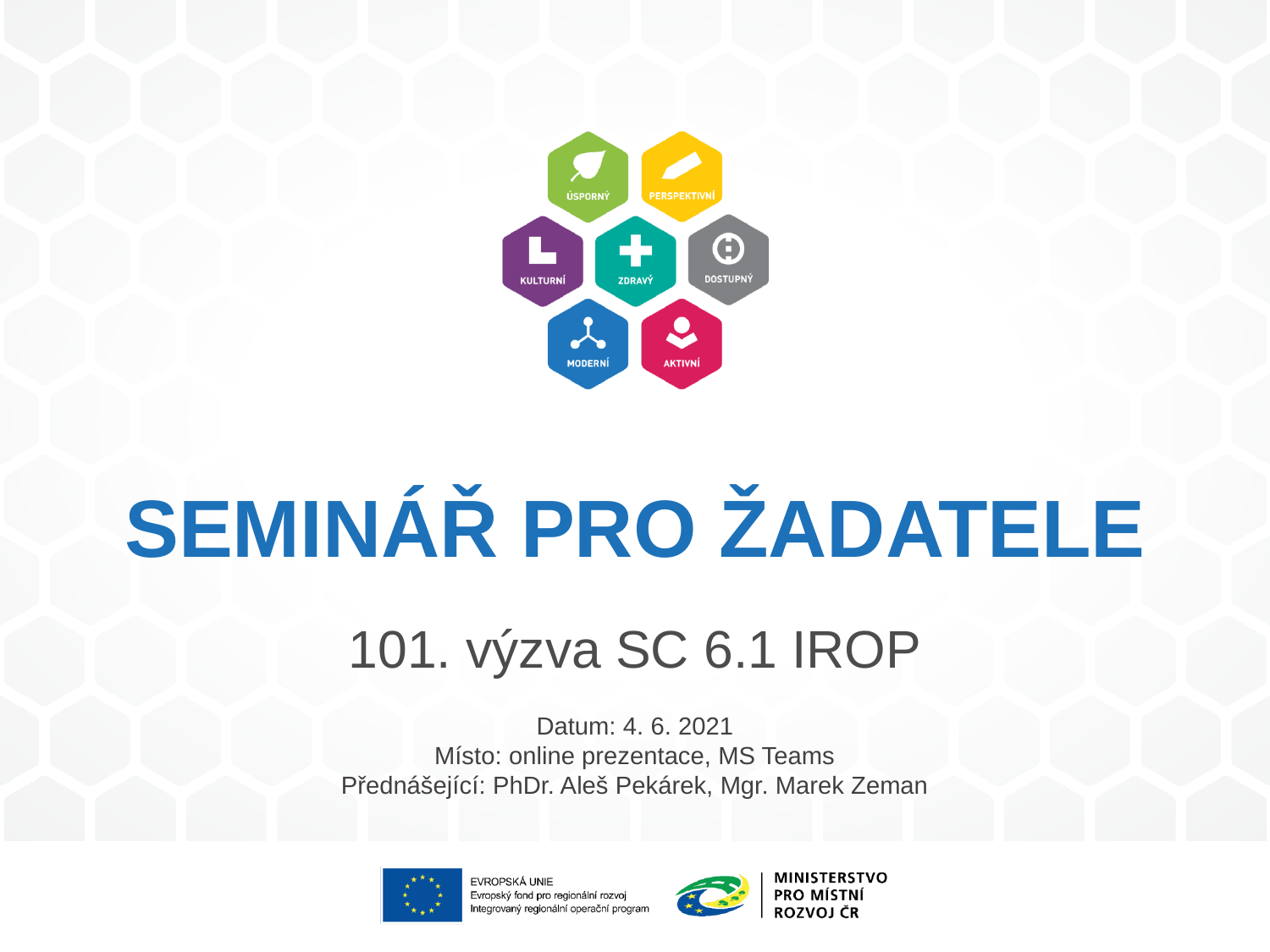

# SEMINÁŘ PRO ŽADATELE
101. výzva SC 6.1 IROP
Datum: 4. 6. 2021
Místo: online prezentace, MS Teams
Přednášející: PhDr. Aleš Pekárek, Mgr. Marek Zeman